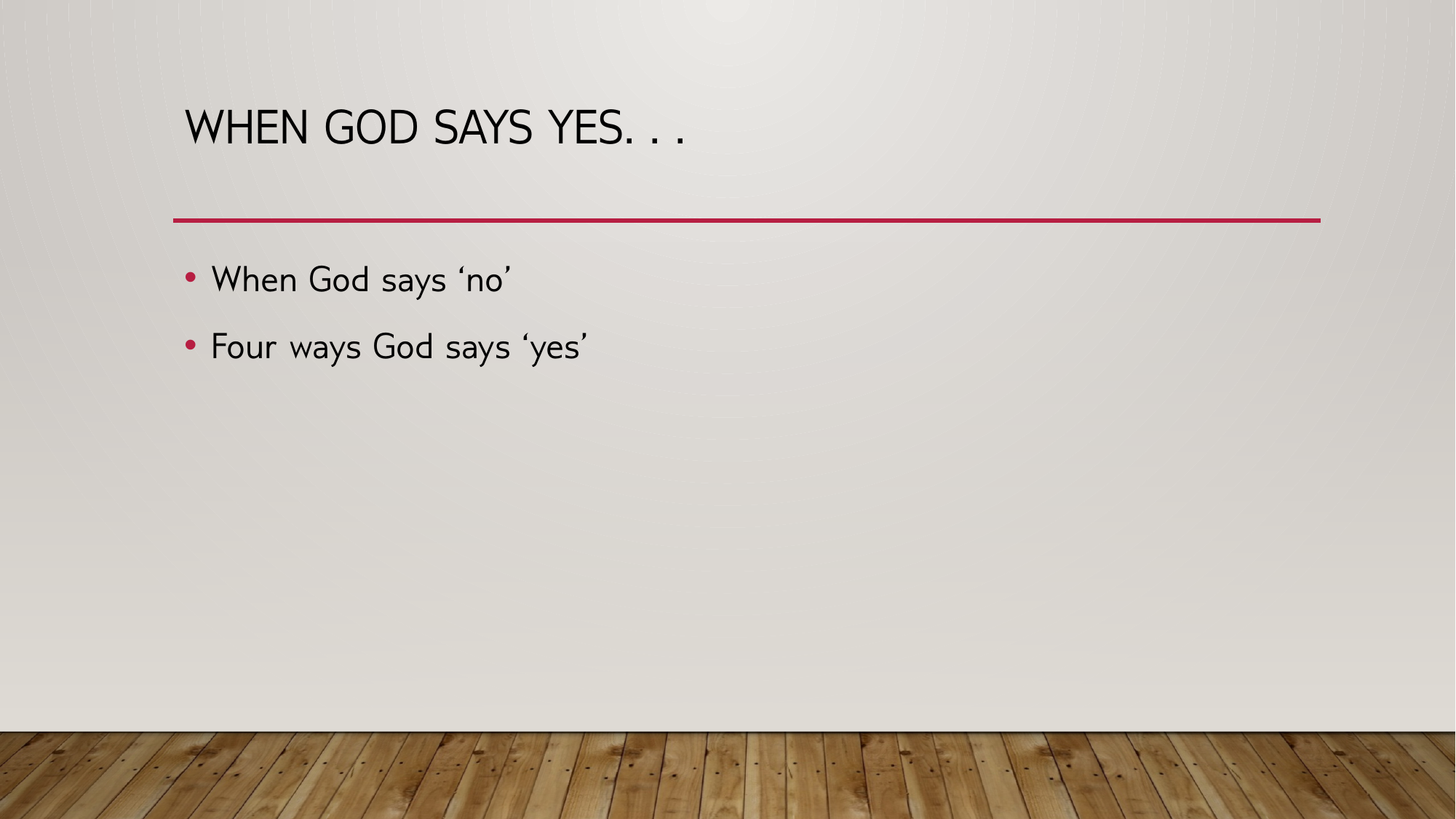

# When god says yes. . .
When God says ‘no’
Four ways God says ‘yes’